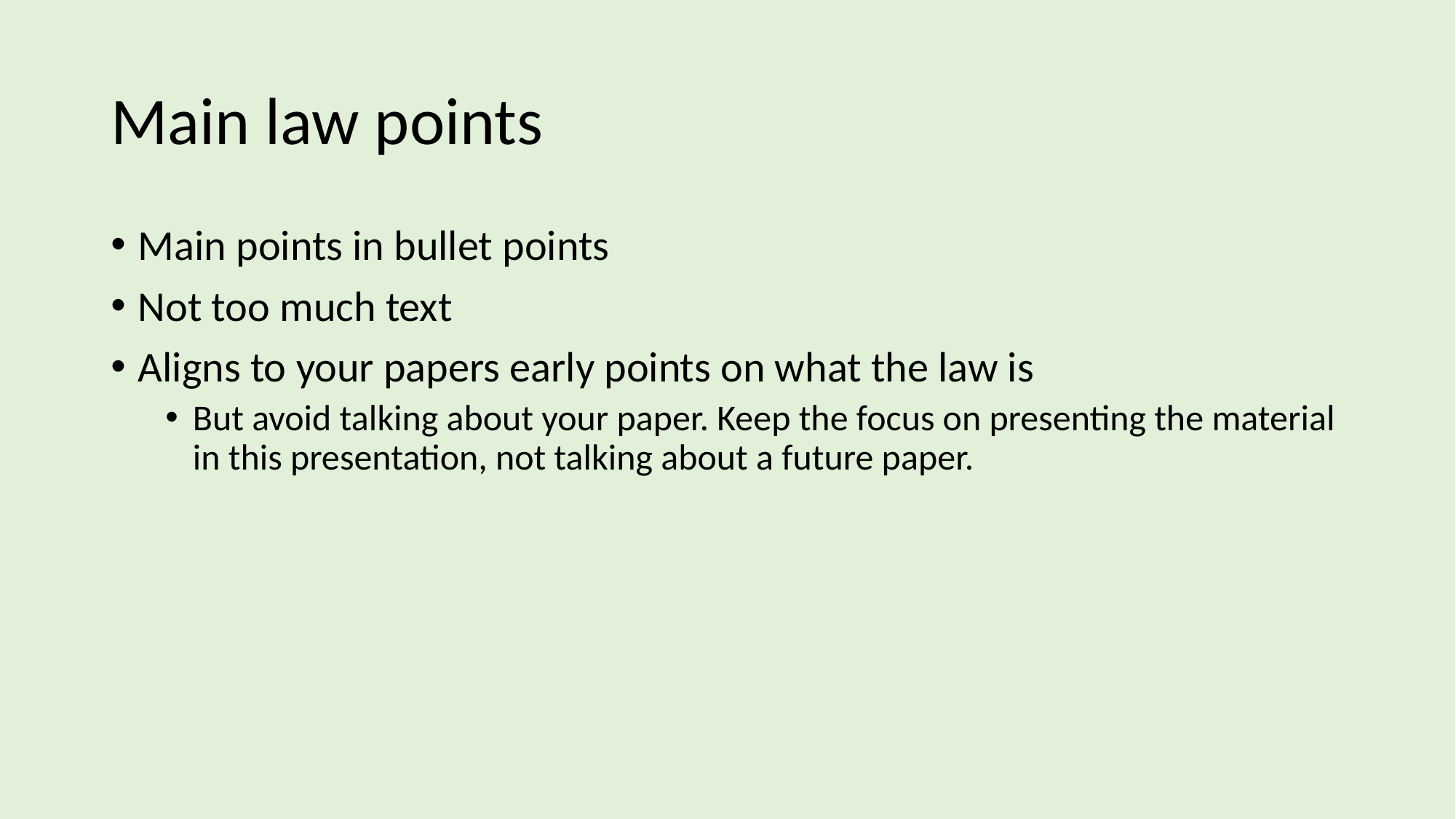

# Main law points
Main points in bullet points
Not too much text
Aligns to your papers early points on what the law is
But avoid talking about your paper. Keep the focus on presenting the material in this presentation, not talking about a future paper.